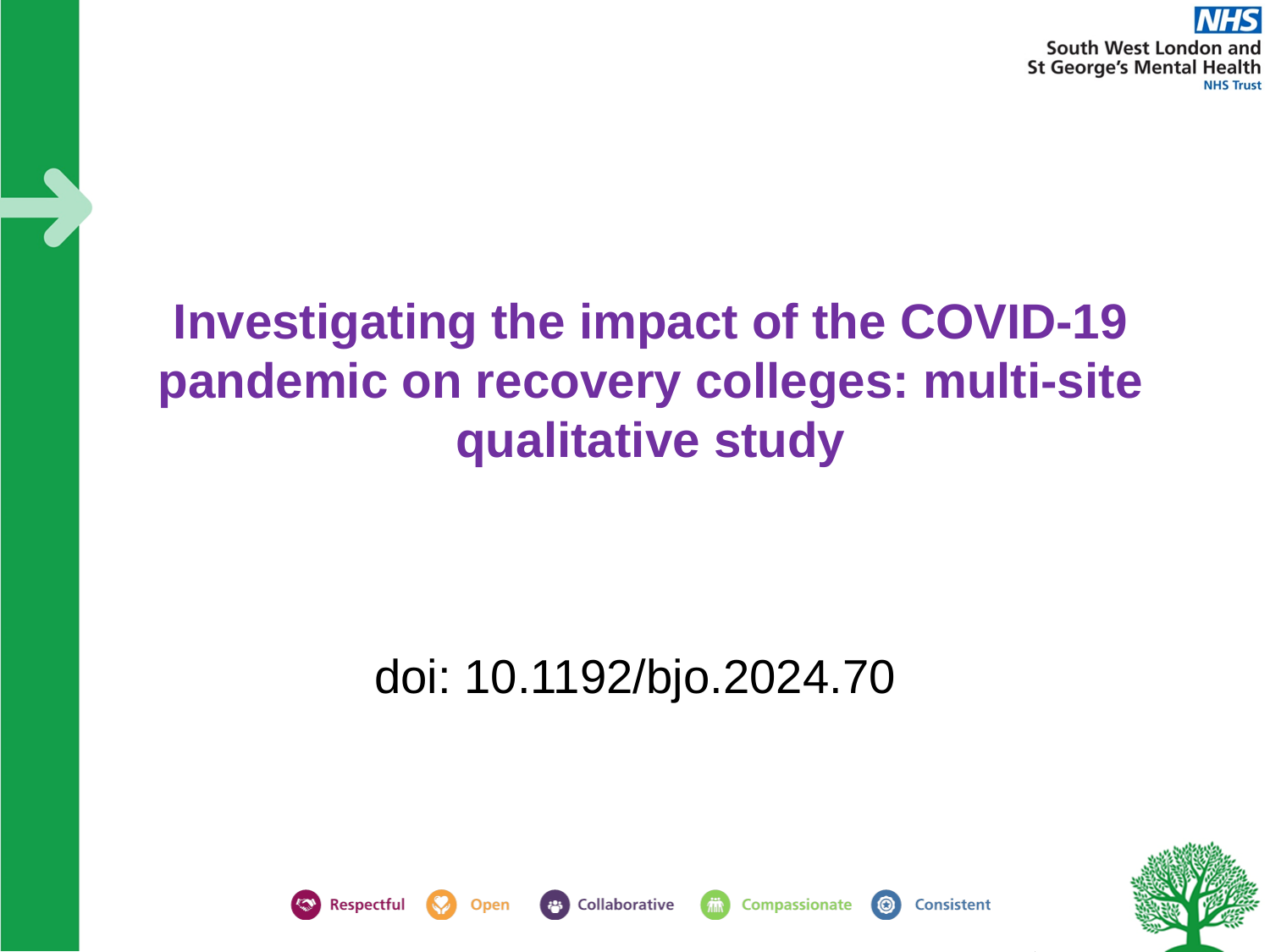

# Investigating the impact of the COVID-19 pandemic on recovery colleges: multi-site qualitative study
doi: 10.1192/bjo.2024.70